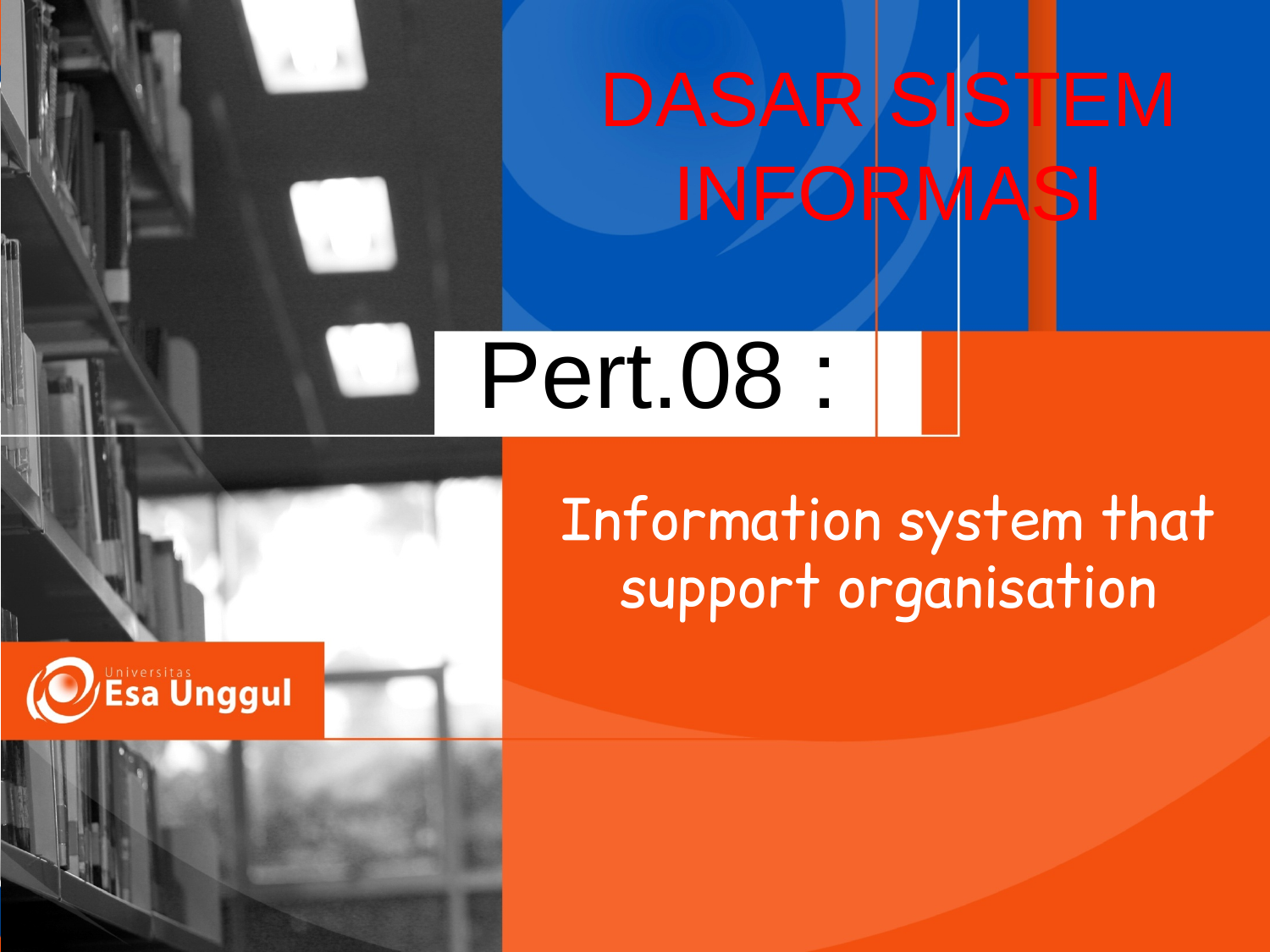

DASAR SISTEM INFORMASI
Pert.08 :

Information system that support organisation